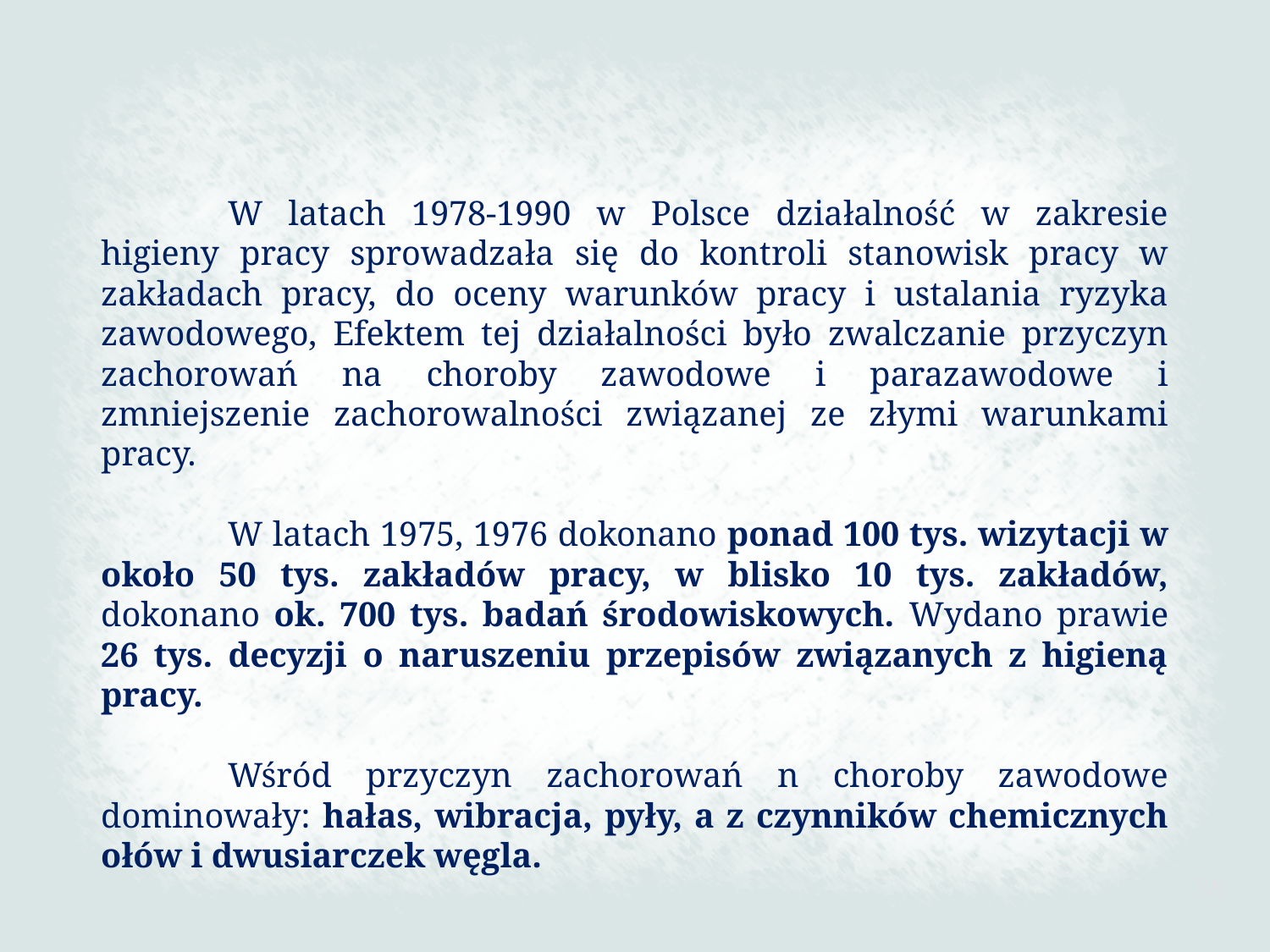

W latach 1978-1990 w Polsce działalność w zakresie higieny pracy sprowadzała się do kontroli stanowisk pracy w zakładach pracy, do oceny warunków pracy i ustalania ryzyka zawodowego, Efektem tej działalności było zwalczanie przyczyn zachorowań na choroby zawodowe i parazawodowe i zmniejszenie zachorowalności związanej ze złymi warunkami pracy.

	W latach 1975, 1976 dokonano ponad 100 tys. wizytacji w około 50 tys. zakładów pracy, w blisko 10 tys. zakładów, dokonano ok. 700 tys. badań środowiskowych. Wydano prawie 26 tys. decyzji o naruszeniu przepisów związanych z higieną pracy.

	Wśród przyczyn zachorowań n choroby zawodowe dominowały: hałas, wibracja, pyły, a z czynników chemicznych ołów i dwusiarczek węgla.

88